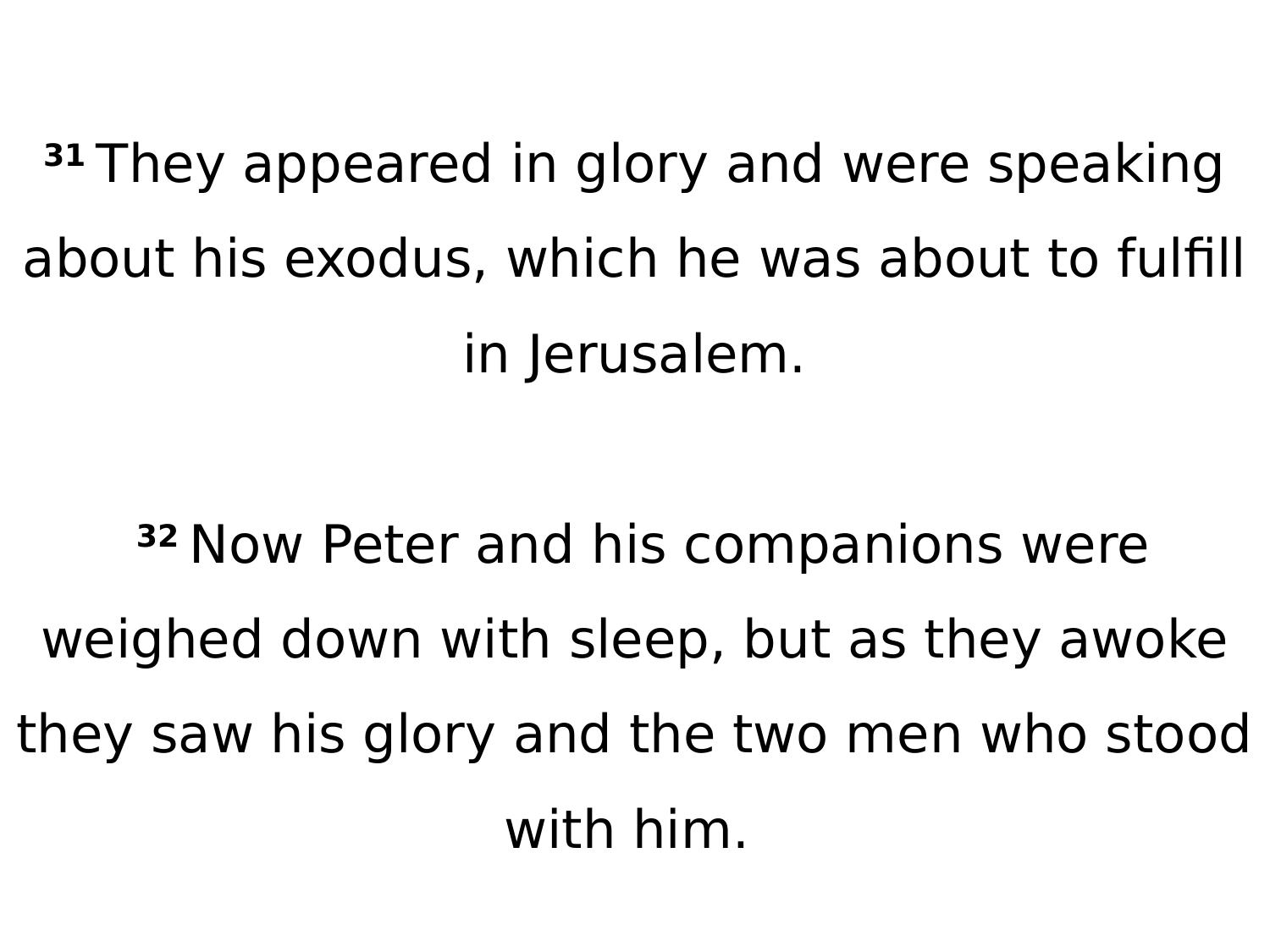

31 They appeared in glory and were speaking about his exodus, which he was about to fulfill in Jerusalem.

 32 Now Peter and his companions were weighed down with sleep, but as they awoke they saw his glory and the two men who stood with him.